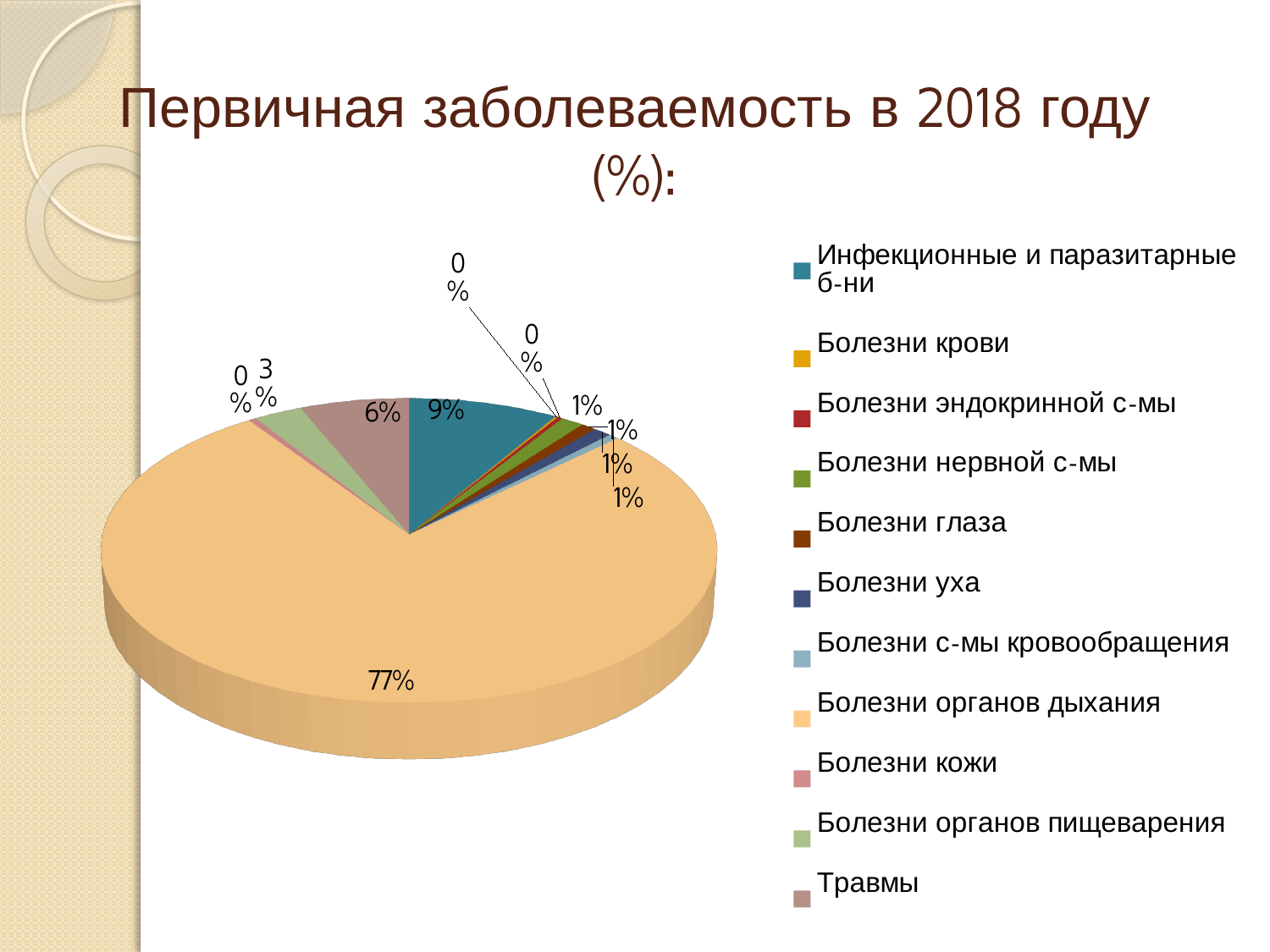

# Первичная заболеваемость в 2018 году (%):

[unsupported chart]